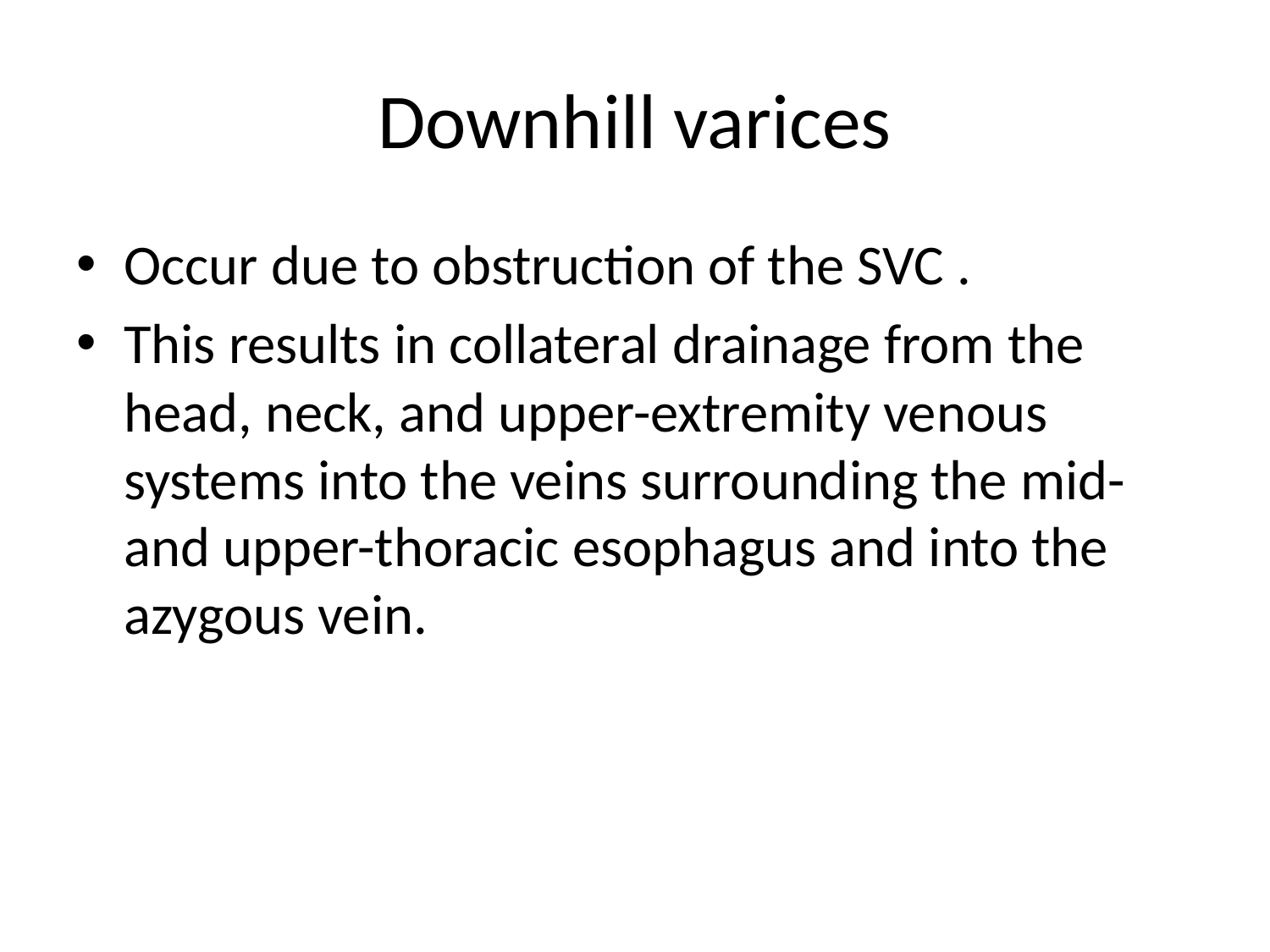

# Downhill varices
Occur due to obstruction of the SVC .
This results in collateral drainage from the head, neck, and upper-extremity venous systems into the veins surrounding the mid- and upper-thoracic esophagus and into the azygous vein.